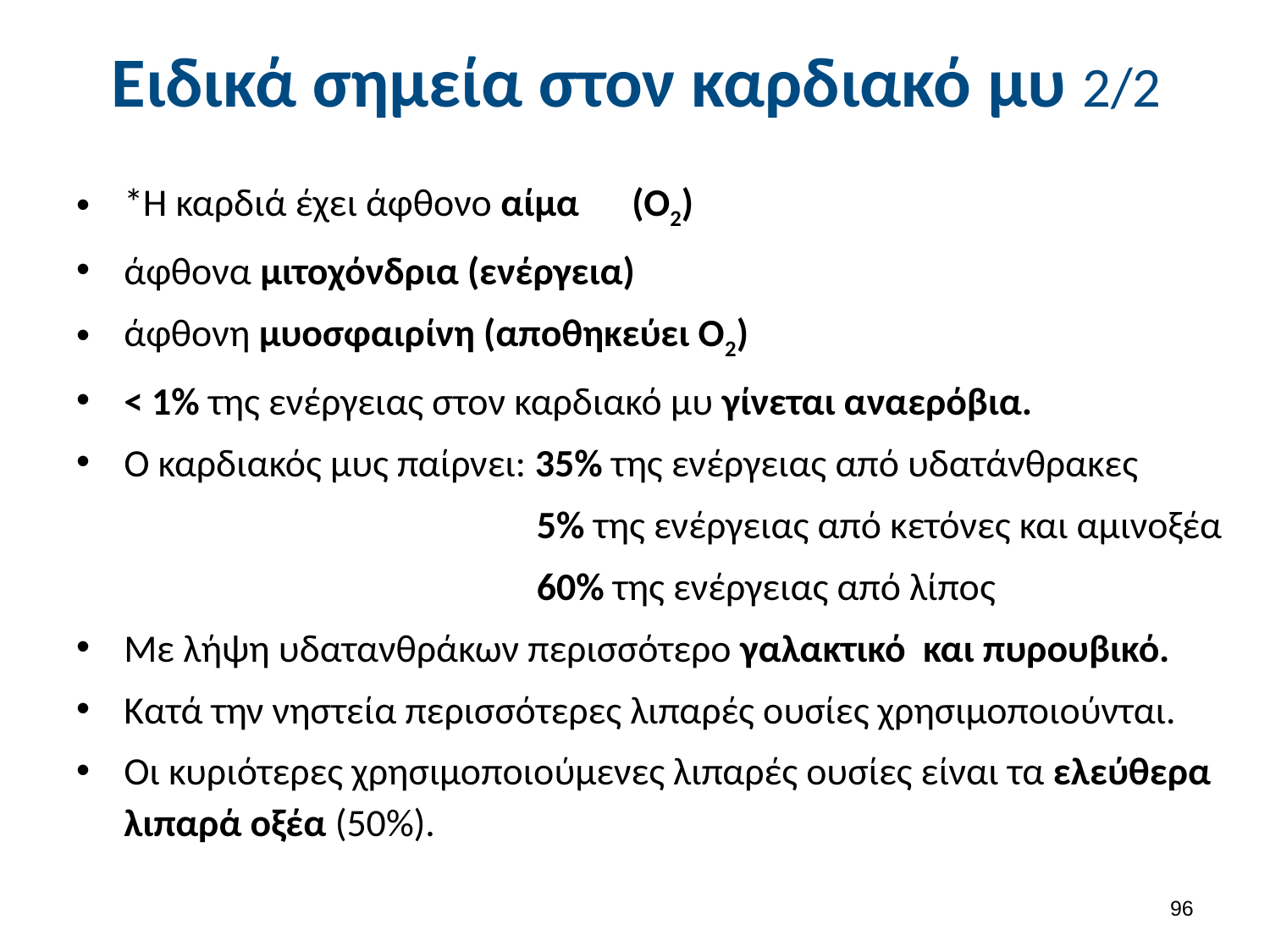

# Ειδικά σημεία στον καρδιακό μυ 2/2
*Η καρδιά έχει άφθονο αίμα	(Ο2)
άφθονα μιτοχόνδρια (ενέργεια)
άφθονη μυοσφαιρίνη (αποθηκεύει Ο2)
< 1% της ενέργειας στον καρδιακό μυ γίνεται αναερόβια.
Ο καρδιακός μυς παίρνει: 35% της ενέργειας από υδατάνθρακες
5% της ενέργειας από κετόνες και αμινοξέα
60% της ενέργειας από λίπος
Με λήψη υδατανθράκων περισσότερο γαλακτικό  και πυρουβικό.
Κατά την νηστεία περισσότερες λιπαρές ουσίες χρησιμοποιούνται.
Οι κυριότερες χρησιμοποιούμενες λιπαρές ουσίες είναι τα ελεύθερα λιπαρά οξέα (50%).
96